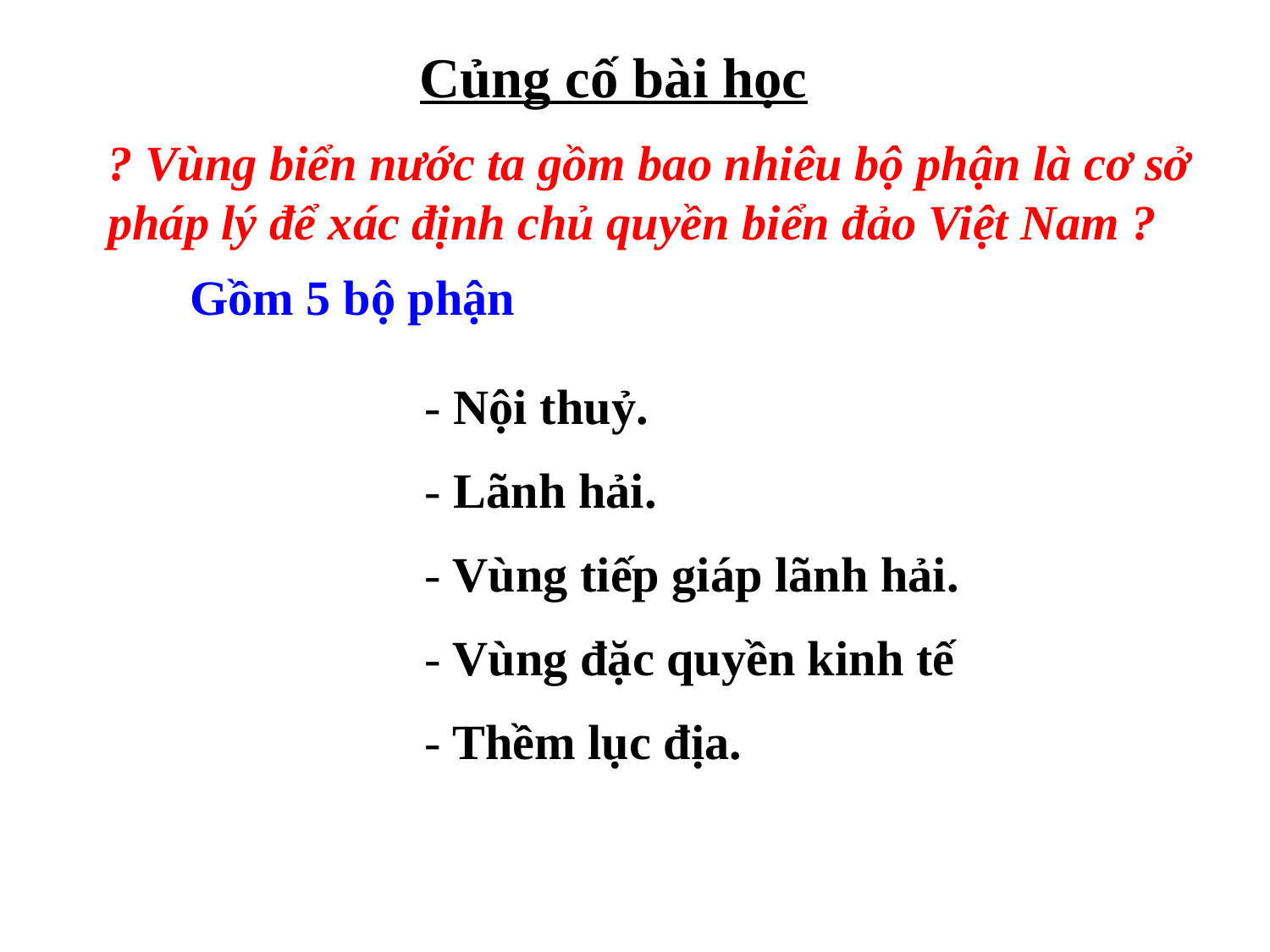

Củng cố bài học
? Vùng biển nước ta gồm bao nhiêu bộ phận là cơ sở pháp lý để xác định chủ quyền biển đảo Việt Nam ?
Gồm 5 bộ phận

      - Nội thuỷ.
      - Lãnh hải.
      - Vùng tiếp giáp lãnh hải.
      - Vùng đặc quyền kinh tế
      - Thềm lục địa.